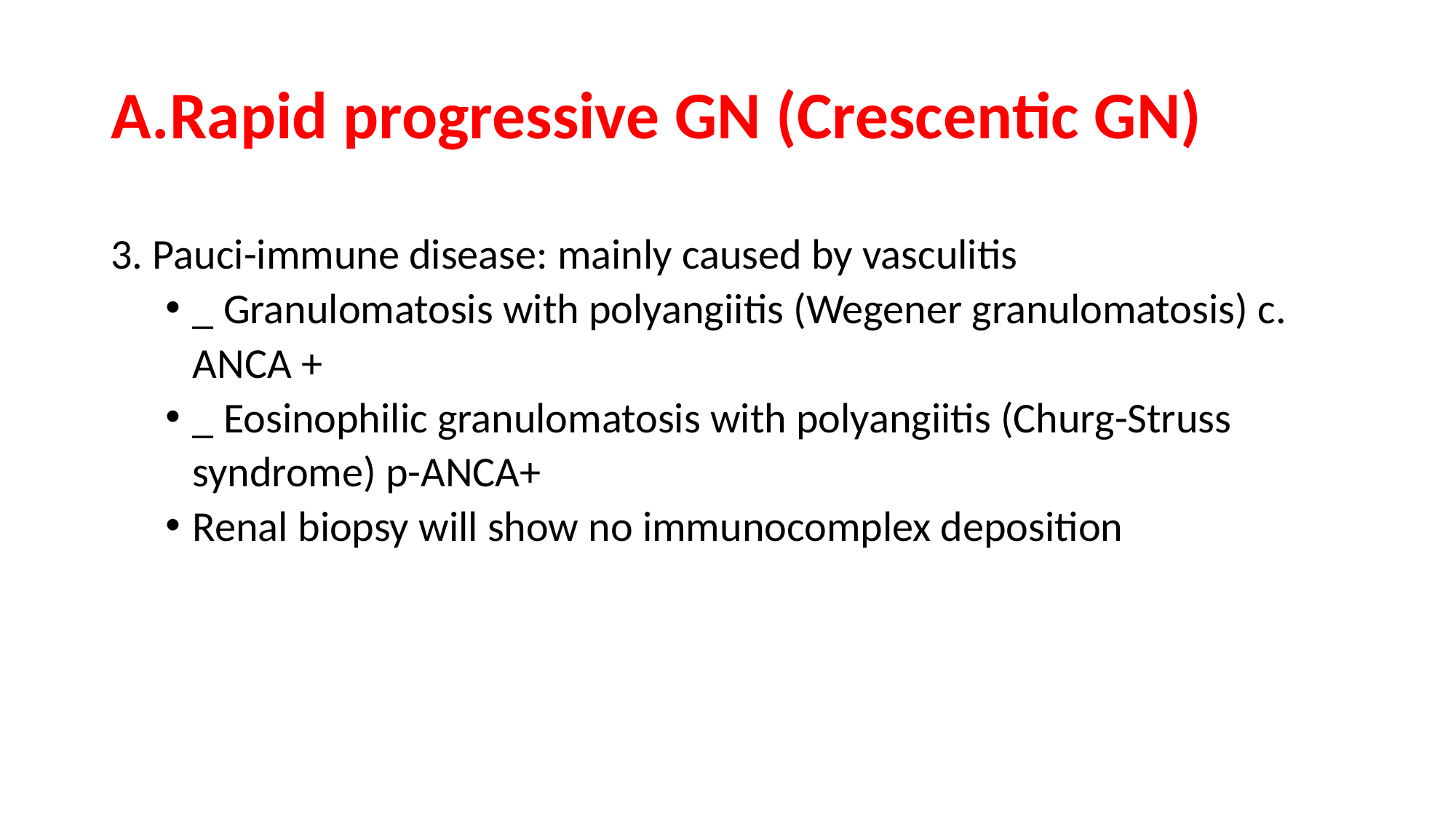

# A.Rapid progressive GN (Crescentic GN)
3. Pauci-immune disease: mainly caused by vasculitis
_ Granulomatosis with polyangiitis (Wegener granulomatosis) c. ANCA +
_ Eosinophilic granulomatosis with polyangiitis (Churg-Struss syndrome) p-ANCA+
Renal biopsy will show no immunocomplex deposition